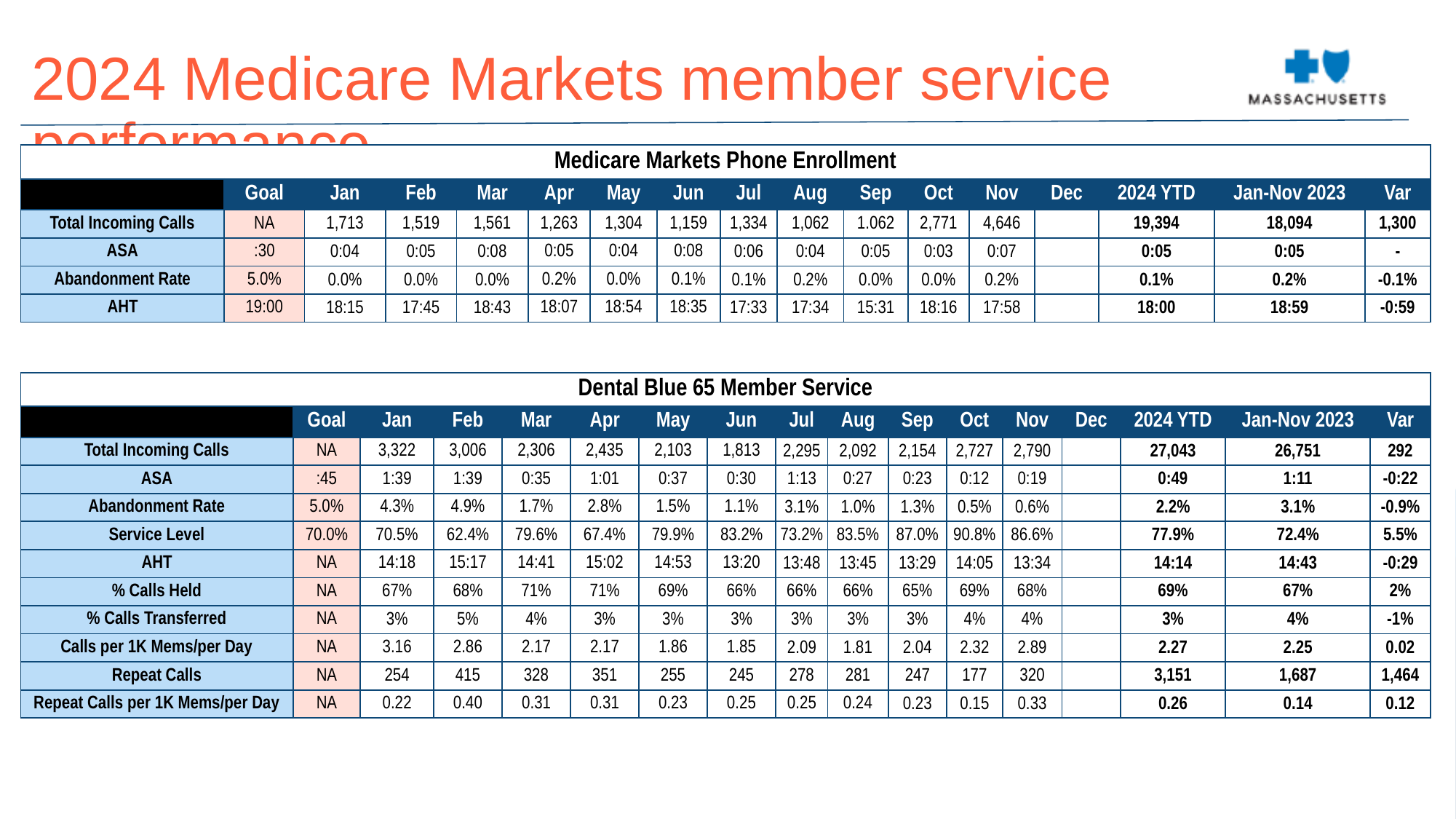

2024 Medicare Markets member service performance
| Medicare Markets Phone Enrollment |  |  |  |  |  |  |  |  |  |  |  |  |  |  |  |  |
| --- | --- | --- | --- | --- | --- | --- | --- | --- | --- | --- | --- | --- | --- | --- | --- | --- |
|  | Goal | Jan | Feb | Mar | Apr | May | Jun | Jul | Aug | Sep | Oct | Nov | Dec | 2024 YTD | Jan-Nov 2023 | Var |
| Total Incoming Calls | NA | 1,713 | 1,519 | 1,561 | 1,263 | 1,304 | 1,159 | 1,334 | 1,062 | 1.062 | 2,771 | 4,646 |  | 19,394 | 18,094 | 1,300 |
| ASA | :30 | 0:04 | 0:05 | 0:08 | 0:05 | 0:04 | 0:08 | 0:06 | 0:04 | 0:05 | 0:03 | 0:07 |  | 0:05 | 0:05 | - |
| Abandonment Rate | 5.0% | 0.0% | 0.0% | 0.0% | 0.2% | 0.0% | 0.1% | 0.1% | 0.2% | 0.0% | 0.0% | 0.2% |  | 0.1% | 0.2% | -0.1% |
| AHT | 19:00 | 18:15 | 17:45 | 18:43 | 18:07 | 18:54 | 18:35 | 17:33 | 17:34 | 15:31 | 18:16 | 17:58 |  | 18:00 | 18:59 | -0:59 |
| Dental Blue 65 Member Service |  |  |  |  |  |  |  |  |  |  |  |  |  |  |  |  |
| --- | --- | --- | --- | --- | --- | --- | --- | --- | --- | --- | --- | --- | --- | --- | --- | --- |
|  | Goal | Jan | Feb | Mar | Apr | May | Jun | Jul | Aug | Sep | Oct | Nov | Dec | 2024 YTD | Jan-Nov 2023 | Var |
| Total Incoming Calls | NA | 3,322 | 3,006 | 2,306 | 2,435 | 2,103 | 1,813 | 2,295 | 2,092 | 2,154 | 2,727 | 2,790 |  | 27,043 | 26,751 | 292 |
| ASA | :45 | 1:39 | 1:39 | 0:35 | 1:01 | 0:37 | 0:30 | 1:13 | 0:27 | 0:23 | 0:12 | 0:19 |  | 0:49 | 1:11 | -0:22 |
| Abandonment Rate | 5.0% | 4.3% | 4.9% | 1.7% | 2.8% | 1.5% | 1.1% | 3.1% | 1.0% | 1.3% | 0.5% | 0.6% |  | 2.2% | 3.1% | -0.9% |
| Service Level | 70.0% | 70.5% | 62.4% | 79.6% | 67.4% | 79.9% | 83.2% | 73.2% | 83.5% | 87.0% | 90.8% | 86.6% |  | 77.9% | 72.4% | 5.5% |
| AHT | NA | 14:18 | 15:17 | 14:41 | 15:02 | 14:53 | 13:20 | 13:48 | 13:45 | 13:29 | 14:05 | 13:34 |  | 14:14 | 14:43 | -0:29 |
| % Calls Held | NA | 67% | 68% | 71% | 71% | 69% | 66% | 66% | 66% | 65% | 69% | 68% |  | 69% | 67% | 2% |
| % Calls Transferred | NA | 3% | 5% | 4% | 3% | 3% | 3% | 3% | 3% | 3% | 4% | 4% |  | 3% | 4% | -1% |
| Calls per 1K Mems/per Day | NA | 3.16 | 2.86 | 2.17 | 2.17 | 1.86 | 1.85 | 2.09 | 1.81 | 2.04 | 2.32 | 2.89 |  | 2.27 | 2.25 | 0.02 |
| Repeat Calls | NA | 254 | 415 | 328 | 351 | 255 | 245 | 278 | 281 | 247 | 177 | 320 |  | 3,151 | 1,687 | 1,464 |
| Repeat Calls per 1K Mems/per Day | NA | 0.22 | 0.40 | 0.31 | 0.31 | 0.23 | 0.25 | 0.25 | 0.24 | 0.23 | 0.15 | 0.33 |  | 0.26 | 0.14 | 0.12 |